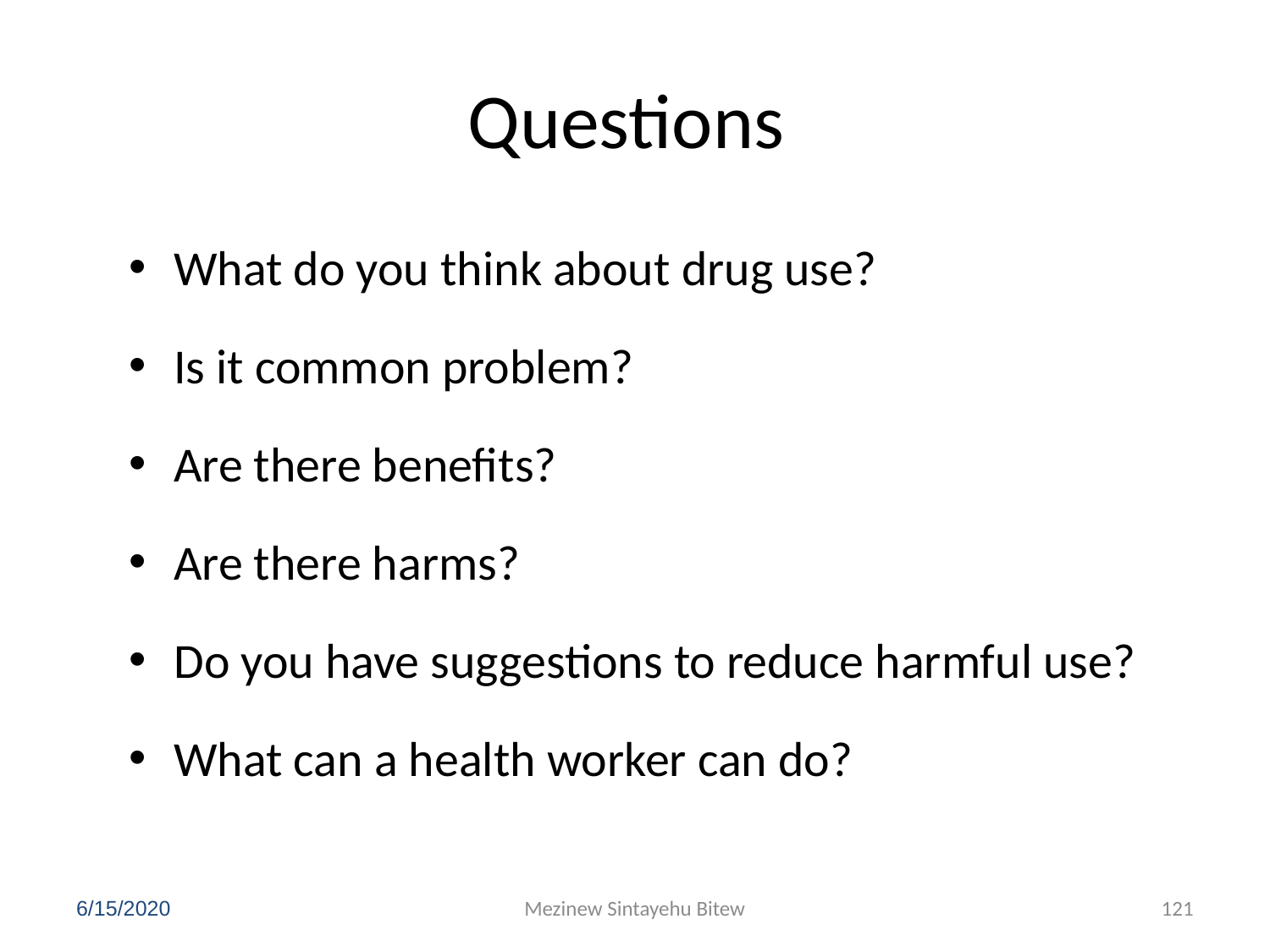

# Questions
What do you think about drug use?
Is it common problem?
Are there benefits?
Are there harms?
Do you have suggestions to reduce harmful use?
What can a health worker can do?

6/15/2020
Mezinew Sintayehu Bitew
121